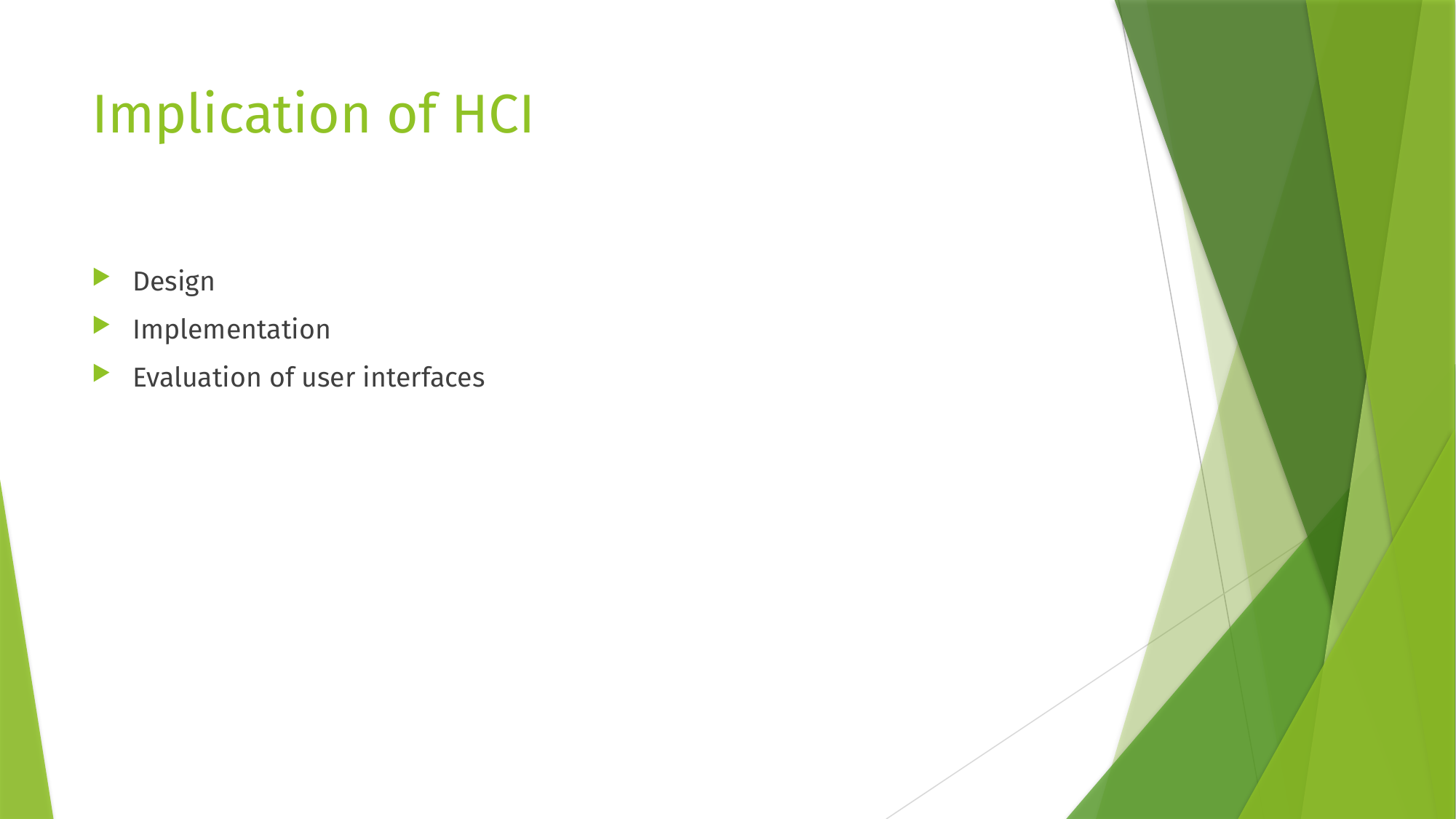

# Implication of HCI
Design
Implementation
Evaluation of user interfaces